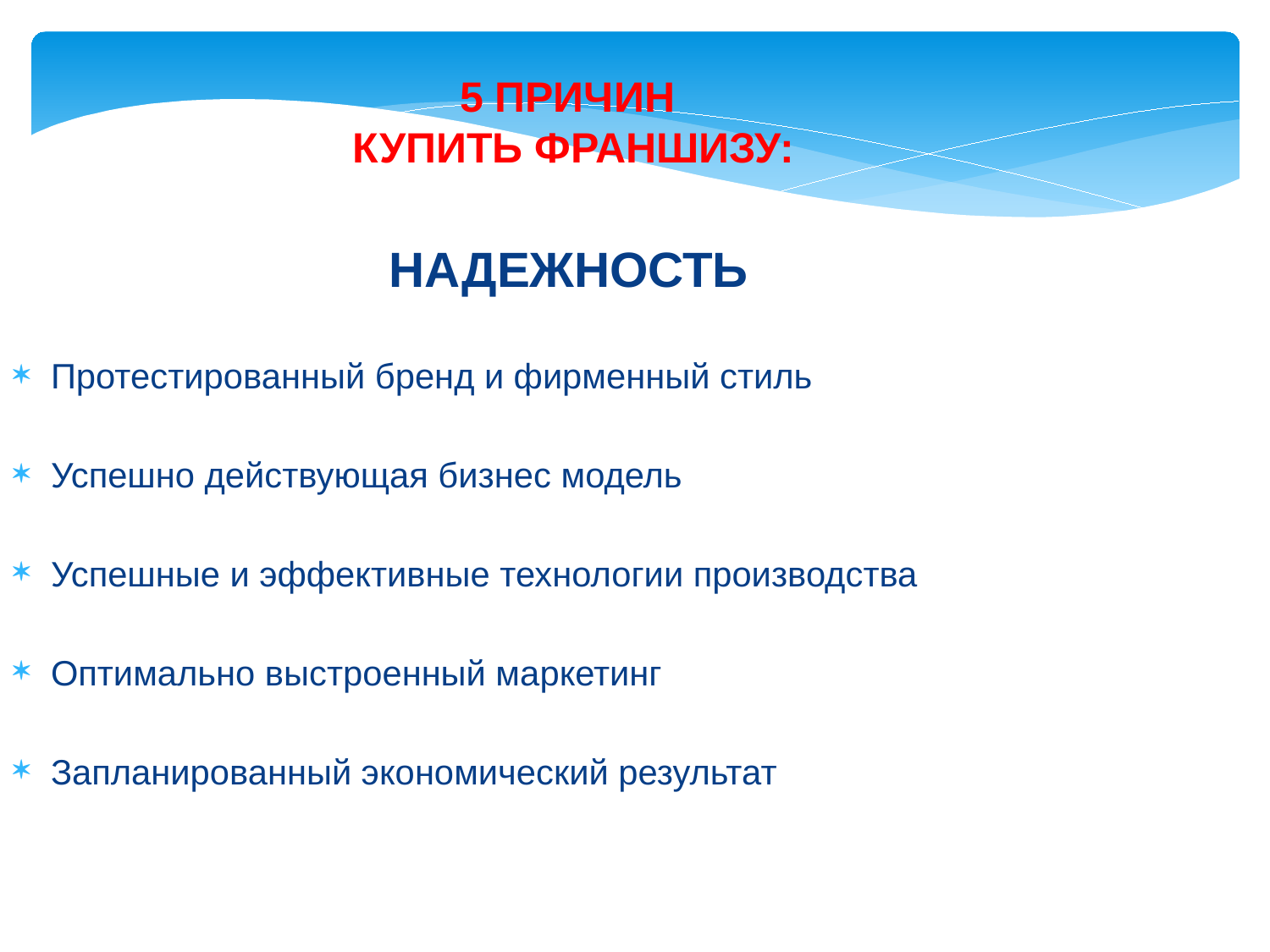

5 ПРИЧИН
КУПИТЬ ФРАНШИЗУ:

НАДЕЖНОСТЬ

Протестированный бренд и фирменный стиль

Успешно действующая бизнес модель

Успешные и эффективные технологии производства

Оптимально выстроенный маркетинг

Запланированный экономический результат